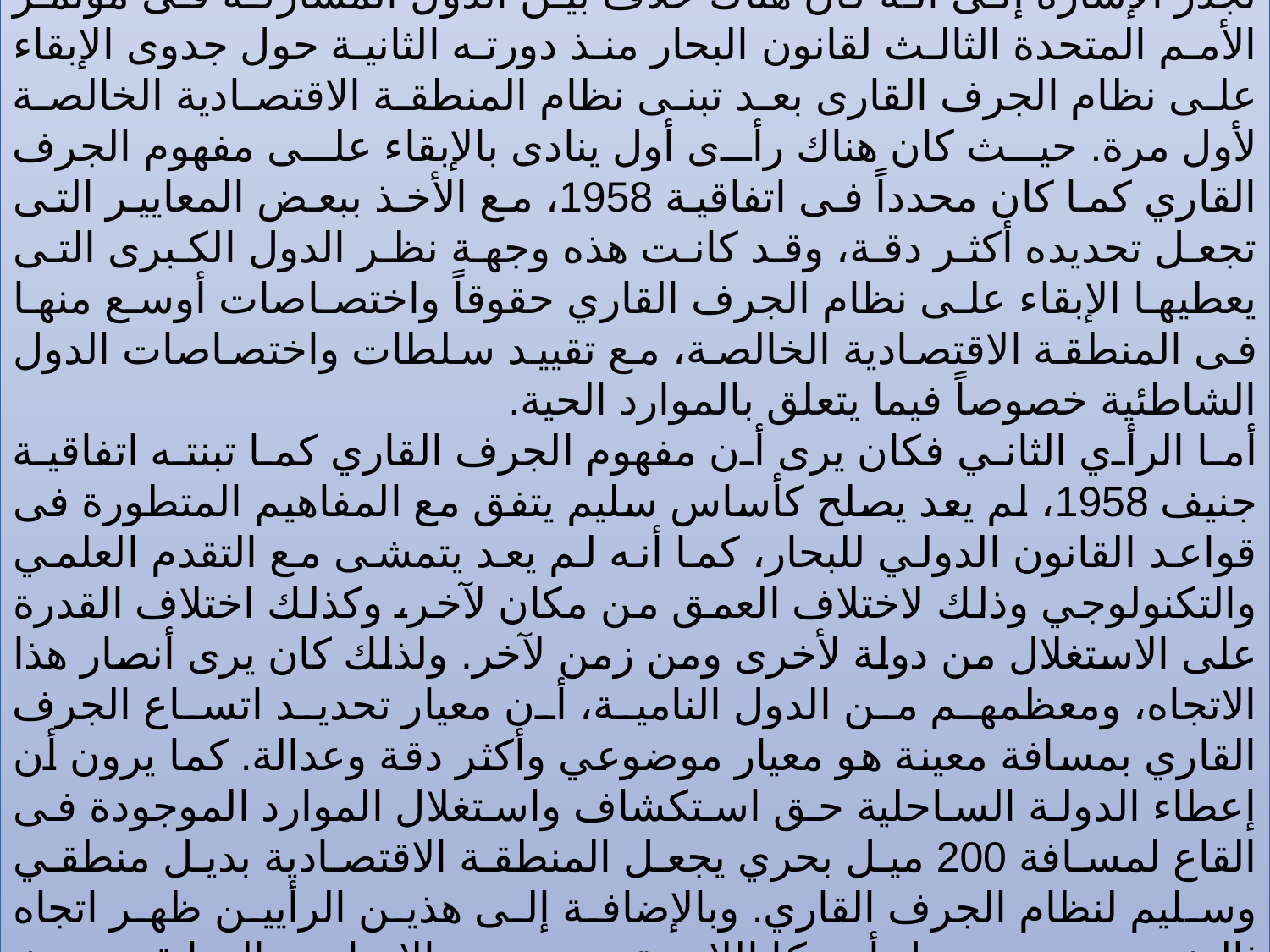

ثانياً : مفهوم الجرف القاري فى اتفاقية الأمم المتحدة لعام 1982 :
تجدر الإشارة إلى أنه كان هناك خلاف بين الدول المشاركة فى مؤتمر الأمم المتحدة الثالث لقانون البحار منذ دورته الثانية حول جدوى الإبقاء على نظام الجرف القارى بعد تبنى نظام المنطقة الاقتصادية الخالصة لأول مرة. حيث كان هناك رأى أول ينادى بالإبقاء على مفهوم الجرف القاري كما كان محدداً فى اتفاقية 1958، مع الأخذ ببعض المعايير التى تجعل تحديده أكثر دقة، وقد كانت هذه وجهة نظر الدول الكبرى التى يعطيها الإبقاء على نظام الجرف القاري حقوقاً واختصاصات أوسع منها فى المنطقة الاقتصادية الخالصة، مع تقييد سلطات واختصاصات الدول الشاطئية خصوصاً فيما يتعلق بالموارد الحية.
أما الرأي الثاني فكان يرى أن مفهوم الجرف القاري كما تبنته اتفاقية جنيف 1958، لم يعد يصلح كأساس سليم يتفق مع المفاهيم المتطورة فى قواعد القانون الدولي للبحار، كما أنه لم يعد يتمشى مع التقدم العلمي والتكنولوجي وذلك لاختلاف العمق من مكان لآخر، وكذلك اختلاف القدرة على الاستغلال من دولة لأخرى ومن زمن لآخر. ولذلك كان يرى أنصار هذا الاتجاه، ومعظمهم من الدول النامية، أن معيار تحديد اتساع الجرف القاري بمسافة معينة هو معيار موضوعي وأكثر دقة وعدالة. كما يرون أن إعطاء الدولة الساحلية حق استكشاف واستغلال الموارد الموجودة فى القاع لمسافة 200 ميل بحري يجعل المنطقة الاقتصادية بديل منطقي وسليم لنظام الجرف القاري. وبالإضافة إلى هذين الرأيين ظهر اتجاه ثالث، تبنته بعض دول أمريكا اللاتينية، يدمج بين الاتجاهين السابقين حيث نادي بأن يتم الإبقاء على نظام الجرف القاري مع الإبقاء كذلك على مزايا وخصائص المنطقة الاقتصادية.